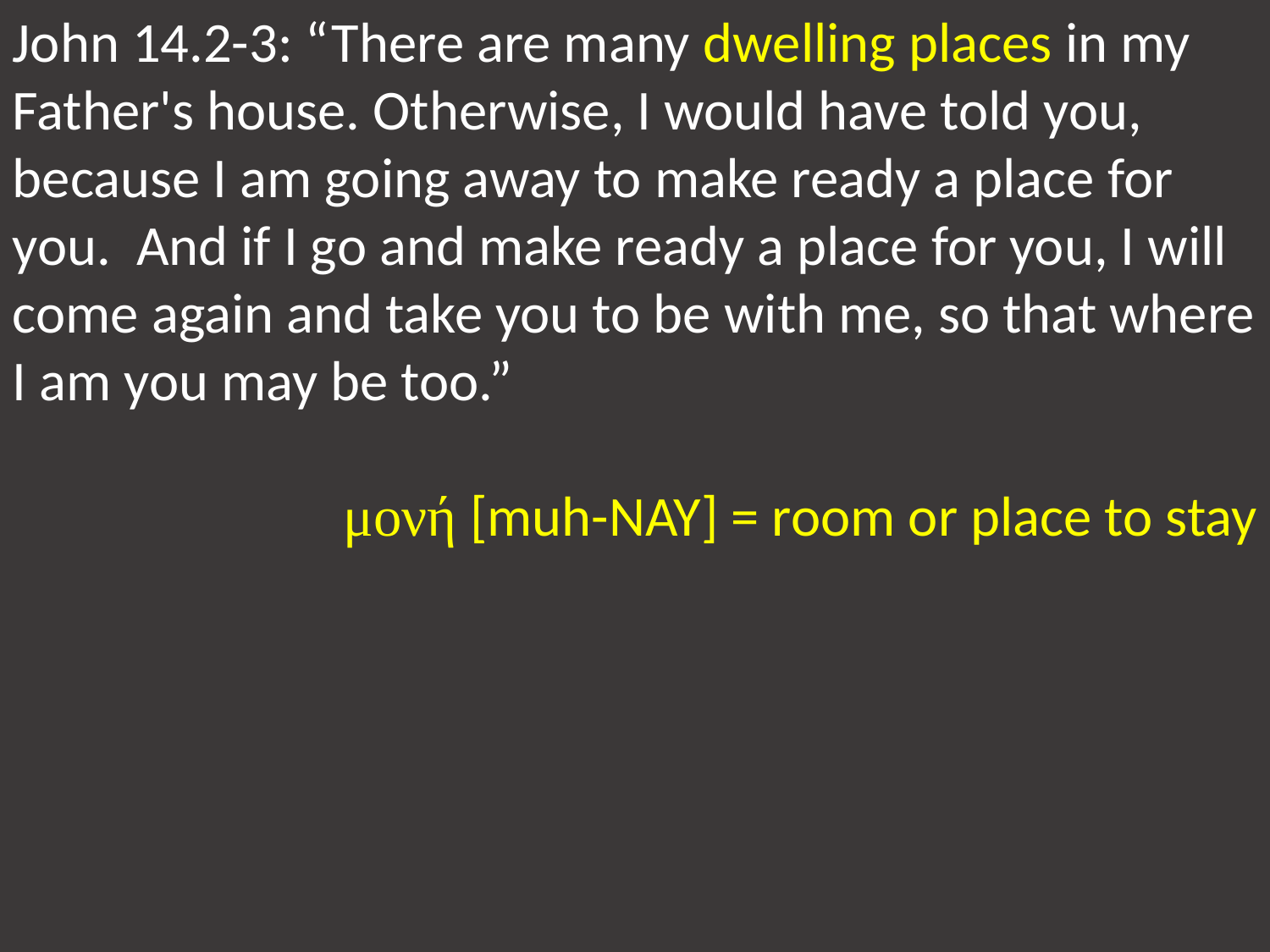

John 14.2-3: “There are many dwelling places in my Father's house. Otherwise, I would have told you, because I am going away to make ready a place for you.  And if I go and make ready a place for you, I will come again and take you to be with me, so that where I am you may be too.”

μονή [muh-NAY] = room or place to stay